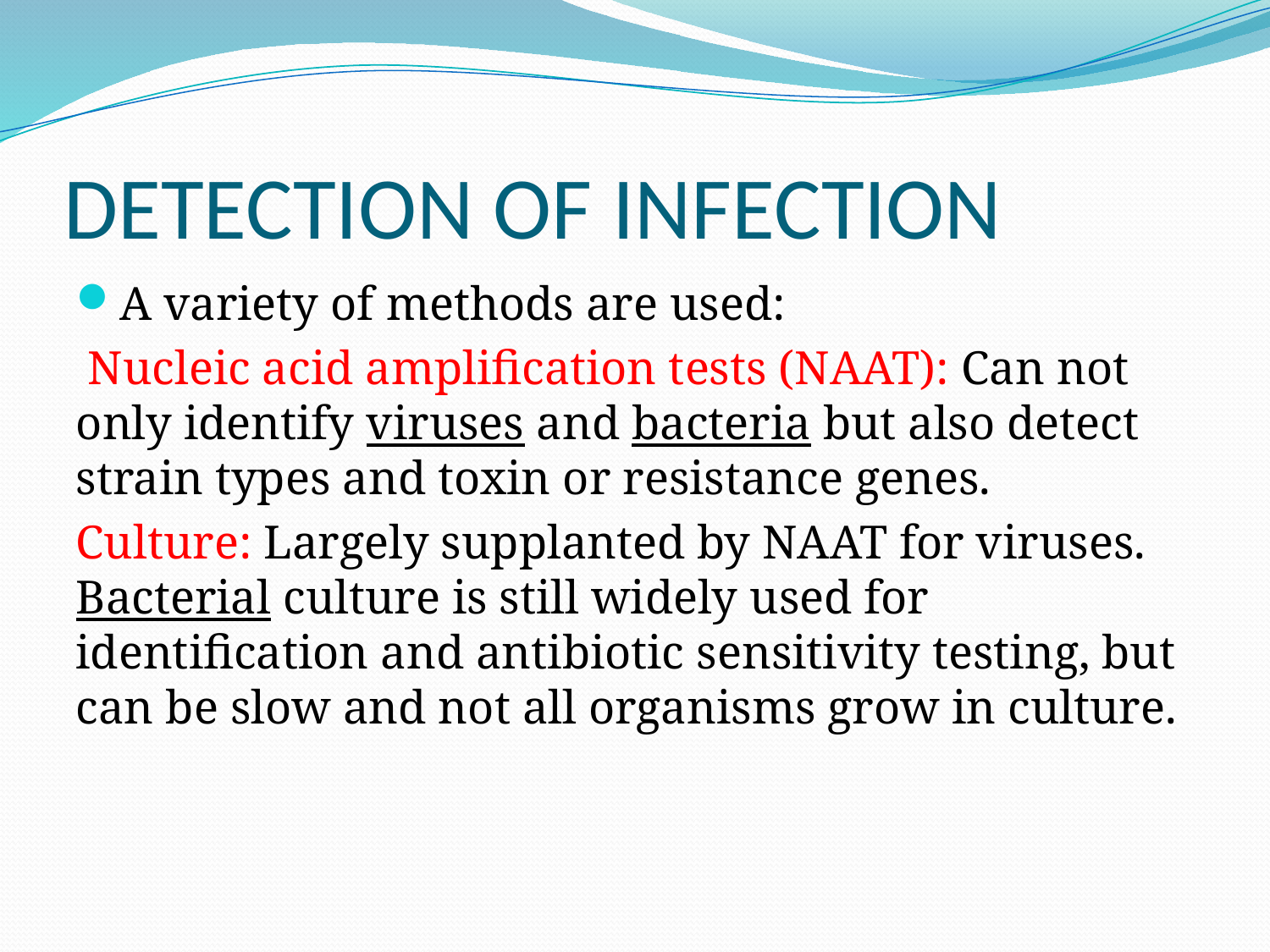

# DETECTION OF INFECTION
A variety of methods are used:
 Nucleic acid amplification tests (NAAT): Can not only identify viruses and bacteria but also detect strain types and toxin or resistance genes.
Culture: Largely supplanted by NAAT for viruses. Bacterial culture is still widely used for identification and antibiotic sensitivity testing, but can be slow and not all organisms grow in culture.